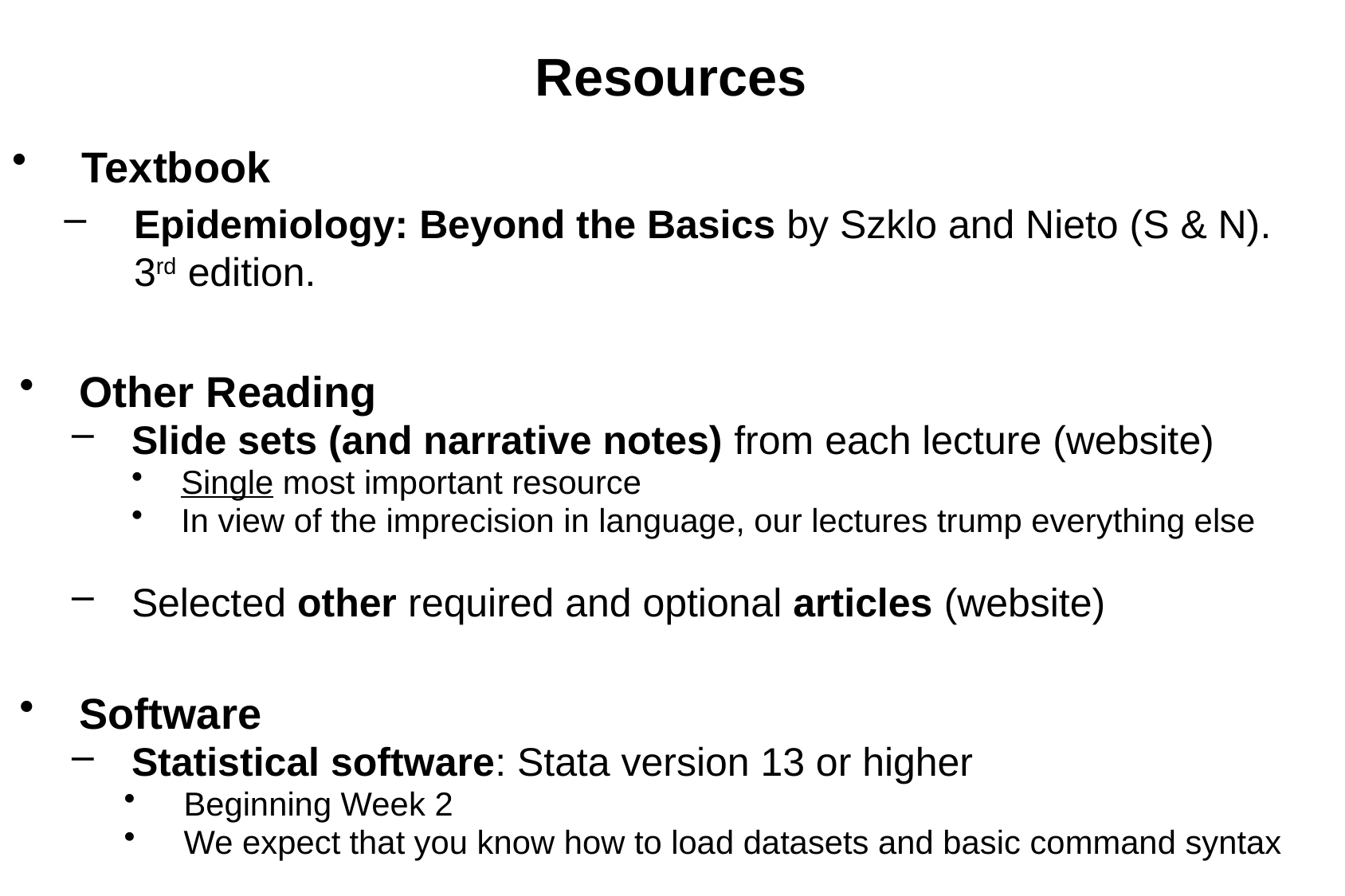

# Resources

Textbook
Epidemiology: Beyond the Basics by Szklo and Nieto (S & N).  3rd edition.

Other Reading
Slide sets (and narrative notes) from each lecture (website)
Single most important resource
In view of the imprecision in language, our lectures trump everything else

Selected other required and optional articles (website)

Software
Statistical software: Stata version 13 or higher
Beginning Week 2
We expect that you know how to load datasets and basic command syntax

dagitty.net – free web-based software for DAGs